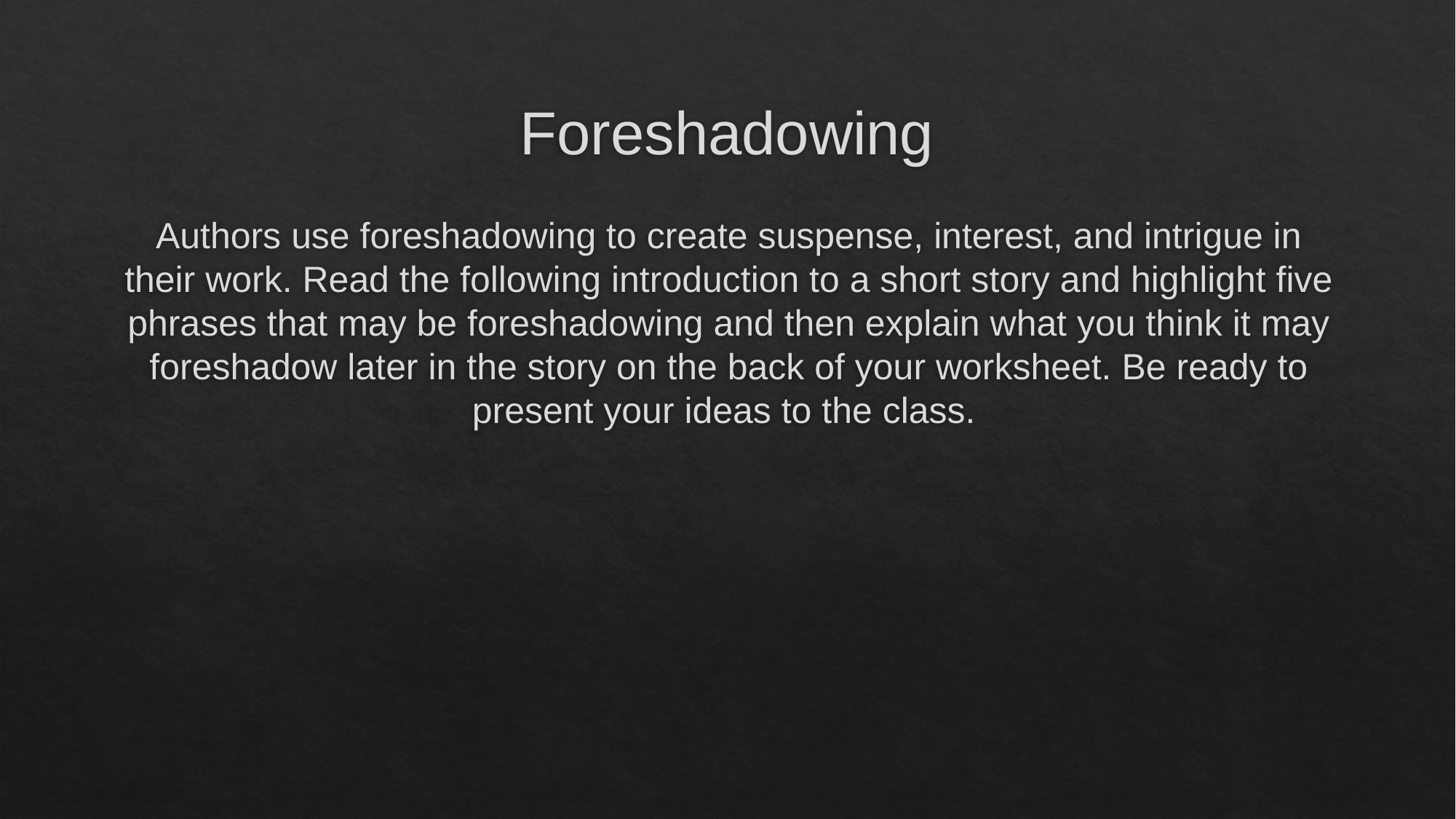

# Foreshadowing
Authors use foreshadowing to create suspense, interest, and intrigue in their work. Read the following introduction to a short story and highlight five phrases that may be foreshadowing and then explain what you think it may foreshadow later in the story on the back of your worksheet. Be ready to present your ideas to the class.